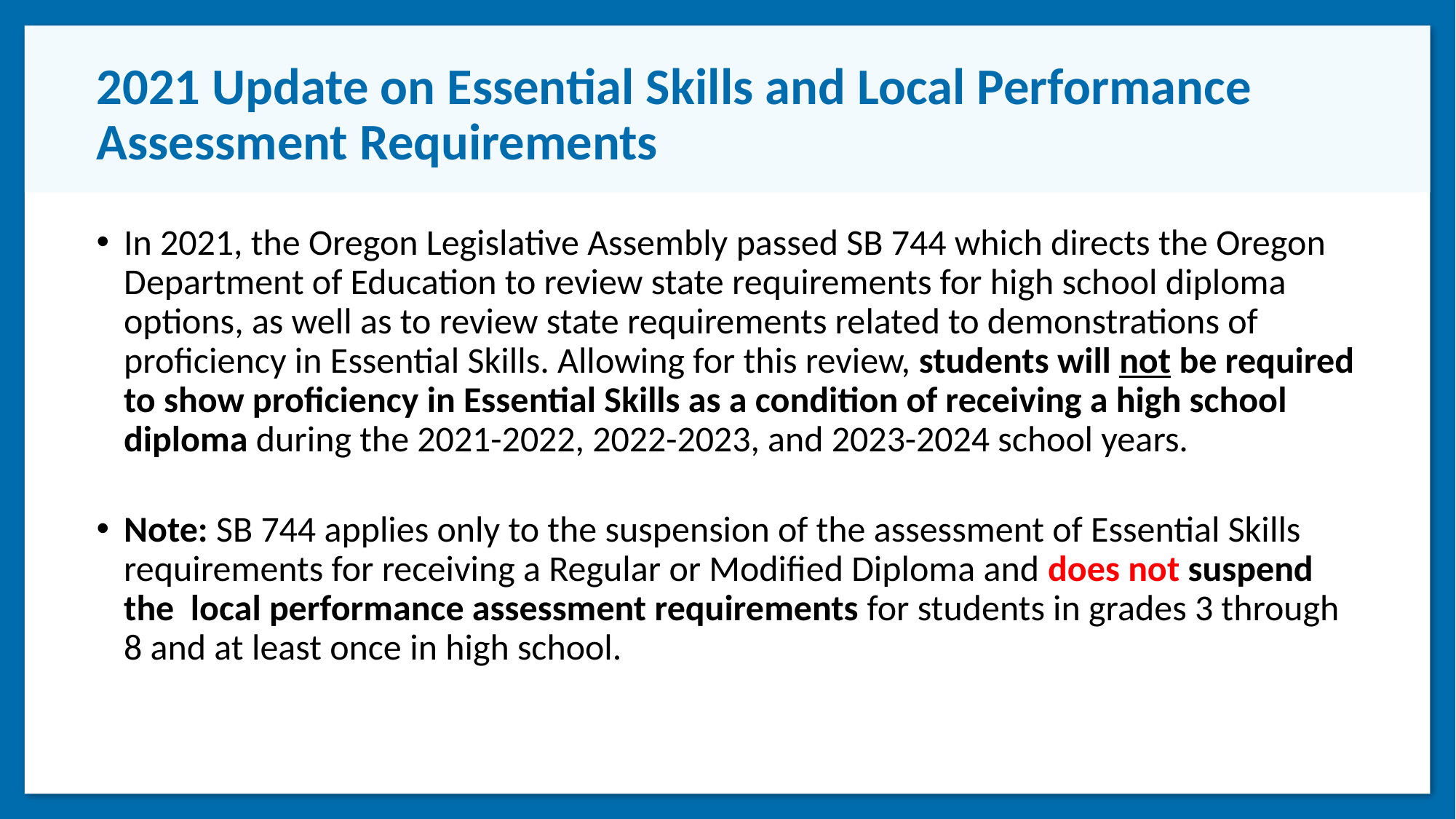

# 2021 Update on Essential Skills and Local Performance Assessment Requirements
In 2021, the Oregon Legislative Assembly passed SB 744 which directs the Oregon Department of Education to review state requirements for high school diploma options, as well as to review state requirements related to demonstrations of proficiency in Essential Skills. Allowing for this review, students will not be required to show proficiency in Essential Skills as a condition of receiving a high school diploma during the 2021-2022, 2022-2023, and 2023-2024 school years.
Note: SB 744 applies only to the suspension of the assessment of Essential Skills requirements for receiving a Regular or Modified Diploma and does not suspend the  local performance assessment requirements for students in grades 3 through 8 and at least once in high school.